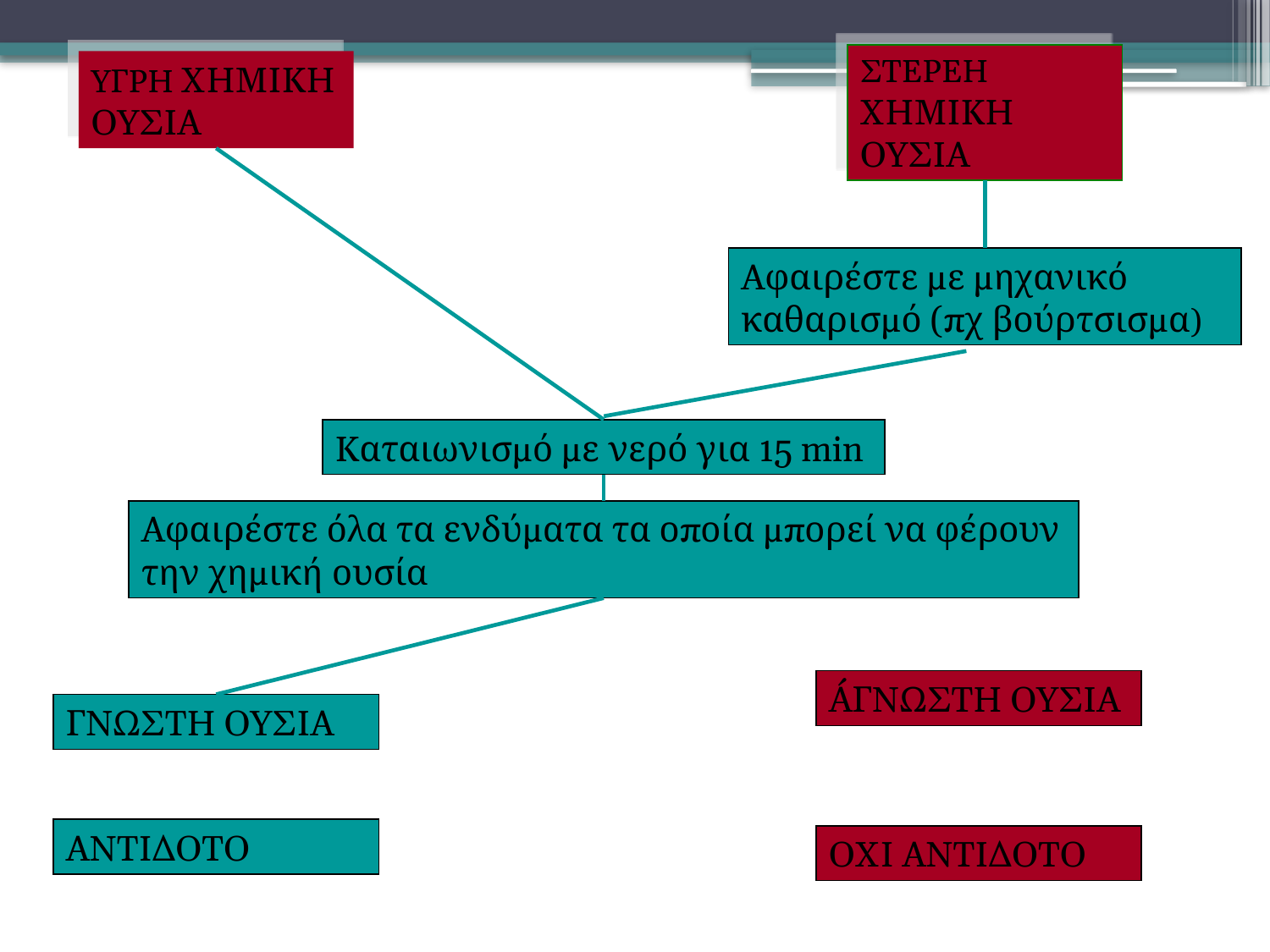

ΣΤΕΡΕΗ ΧΗΜΙΚΗ ΟΥΣΙΑ
ΥΓΡΗ ΧΗΜΙΚΗ ΟΥΣΙΑ
Αφαιρέστε με μηχανικό καθαρισμό (πχ βούρτσισμα)
Καταιωνισμό με νερό για 15 min
Αφαιρέστε όλα τα ενδύματα τα οποία μπορεί να φέρουν την χημική ουσία
ΆΓΝΩΣΤΗ ΟΥΣΙΑ
ΓΝΩΣΤΗ ΟΥΣΙΑ
ΑΝΤΙΔΟΤΟ
ΟΧΙ ΑΝΤΙΔΟΤΟ